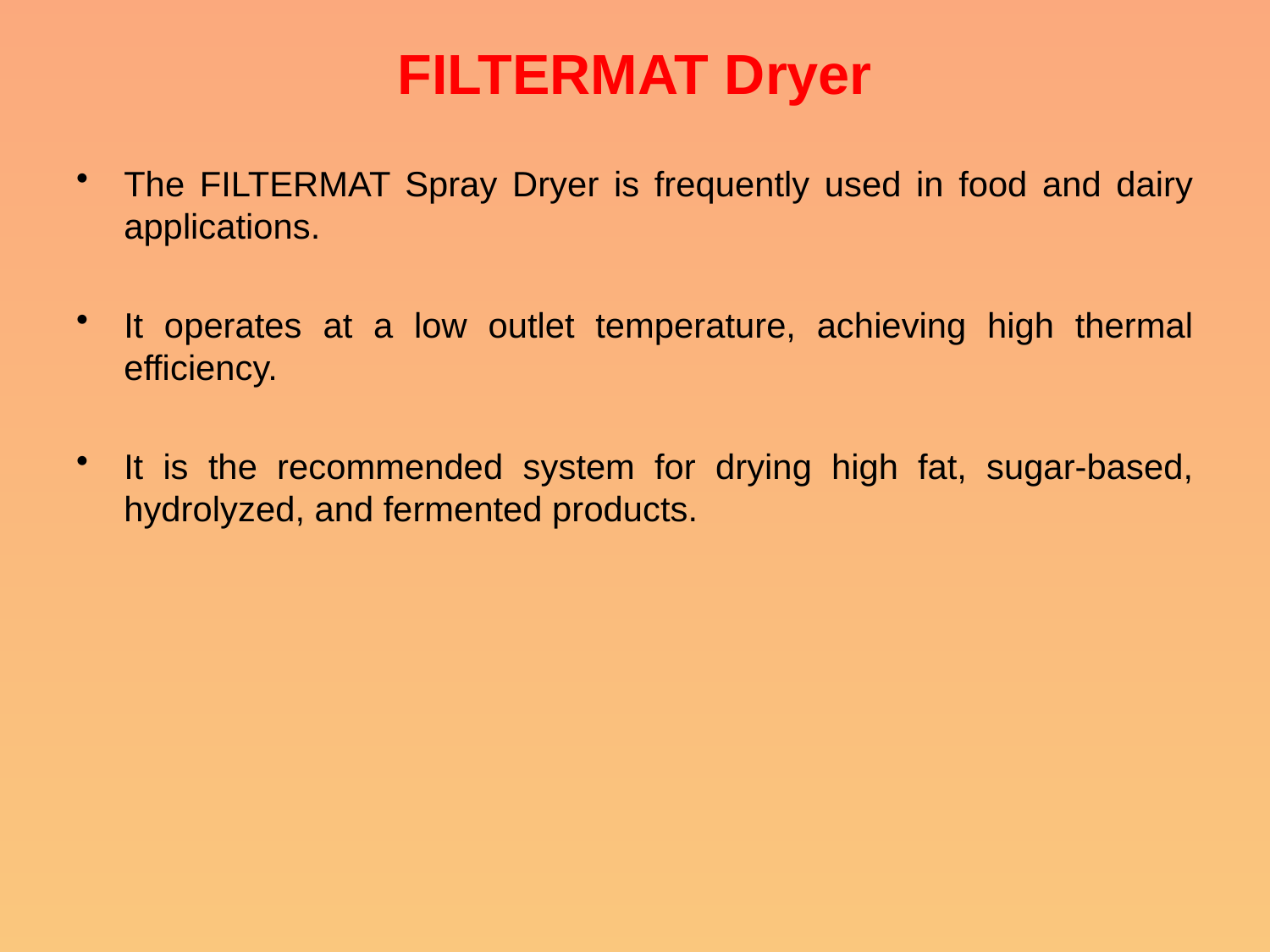

# FILTERMAT Dryer

The FILTERMAT Spray Dryer is frequently used in food and dairy applications.

It operates at a low outlet temperature, achieving high thermal efficiency.

It is the recommended system for drying high fat, sugar-based, hydrolyzed, and fermented products.